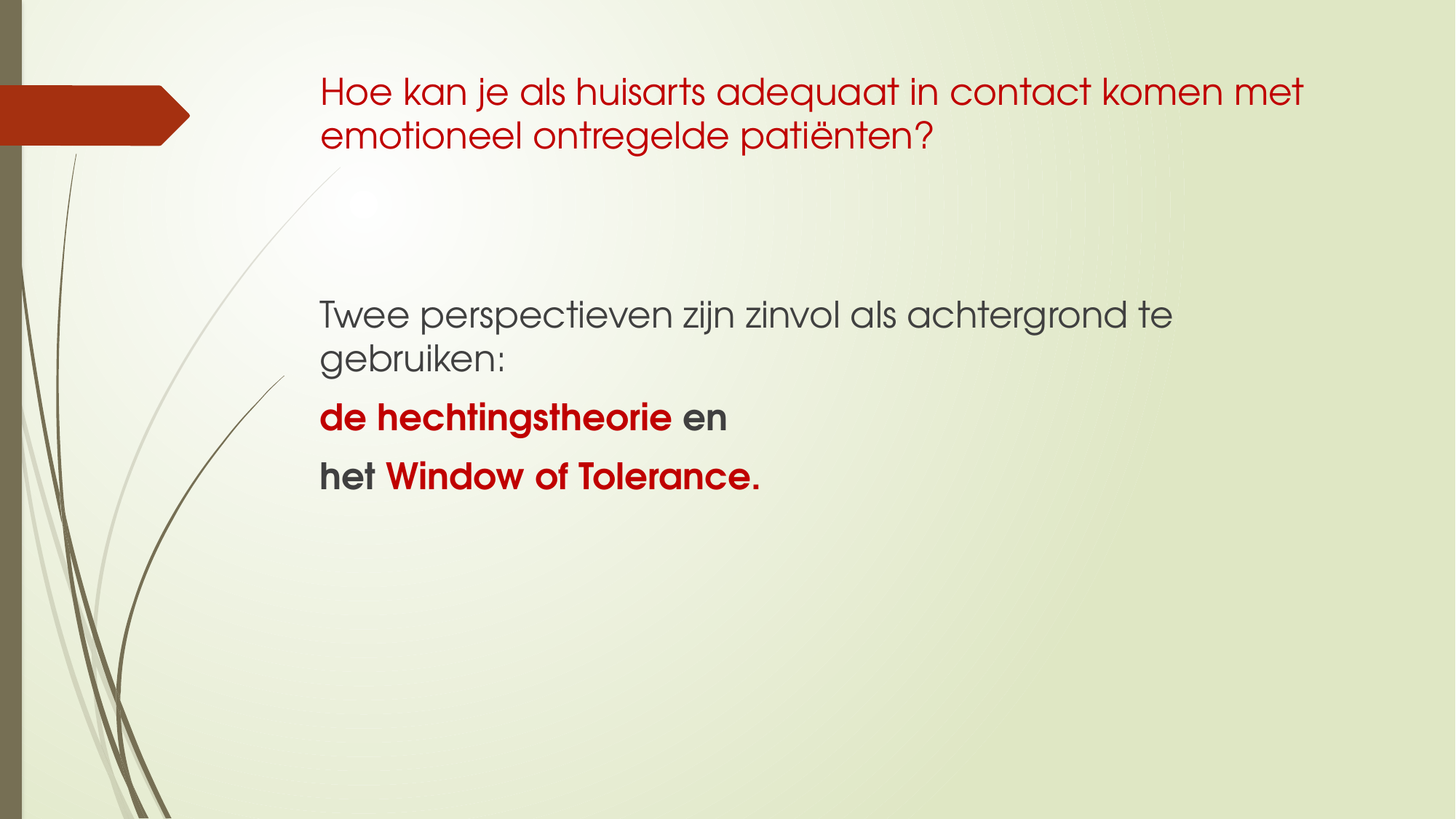

# Hoe kan je als huisarts adequaat in contact komen met emotioneel ontregelde patiënten?
Twee perspectieven zijn zinvol als achtergrond te gebruiken:
de hechtingstheorie en
het Window of Tolerance.